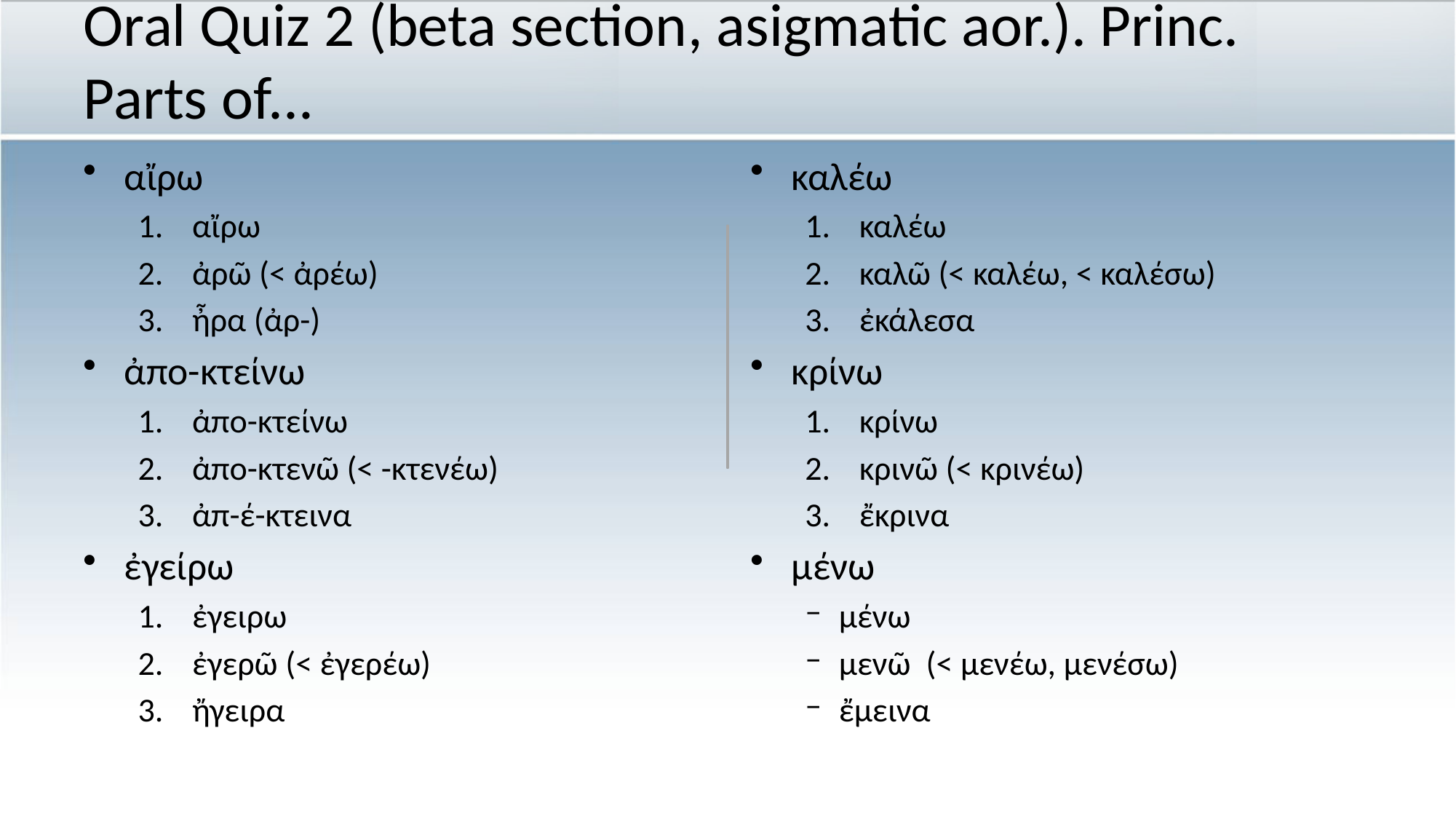

# Oral Quiz 2 (beta section, asigmatic aor.). Princ. Parts of...
αἴρω
αἴρω
ἀρῶ (< ἀρέω)
ἦρα (ἀρ-)
ἀπο-κτείνω
ἀπο-κτείνω
ἀπο-κτενῶ (< -κτενέω)
ἀπ-έ-κτεινα
ἐγείρω
ἐγειρω
ἐγερῶ (< ἐγερέω)
ἤγειρα
καλέω
καλέω
καλῶ (< καλέω, < καλέσω)
ἐκάλεσα
κρίνω
κρίνω
κρινῶ (< κρινέω)
ἔκρινα
μένω
μένω
μενῶ  (< μενέω, μενέσω)
ἔμεινα